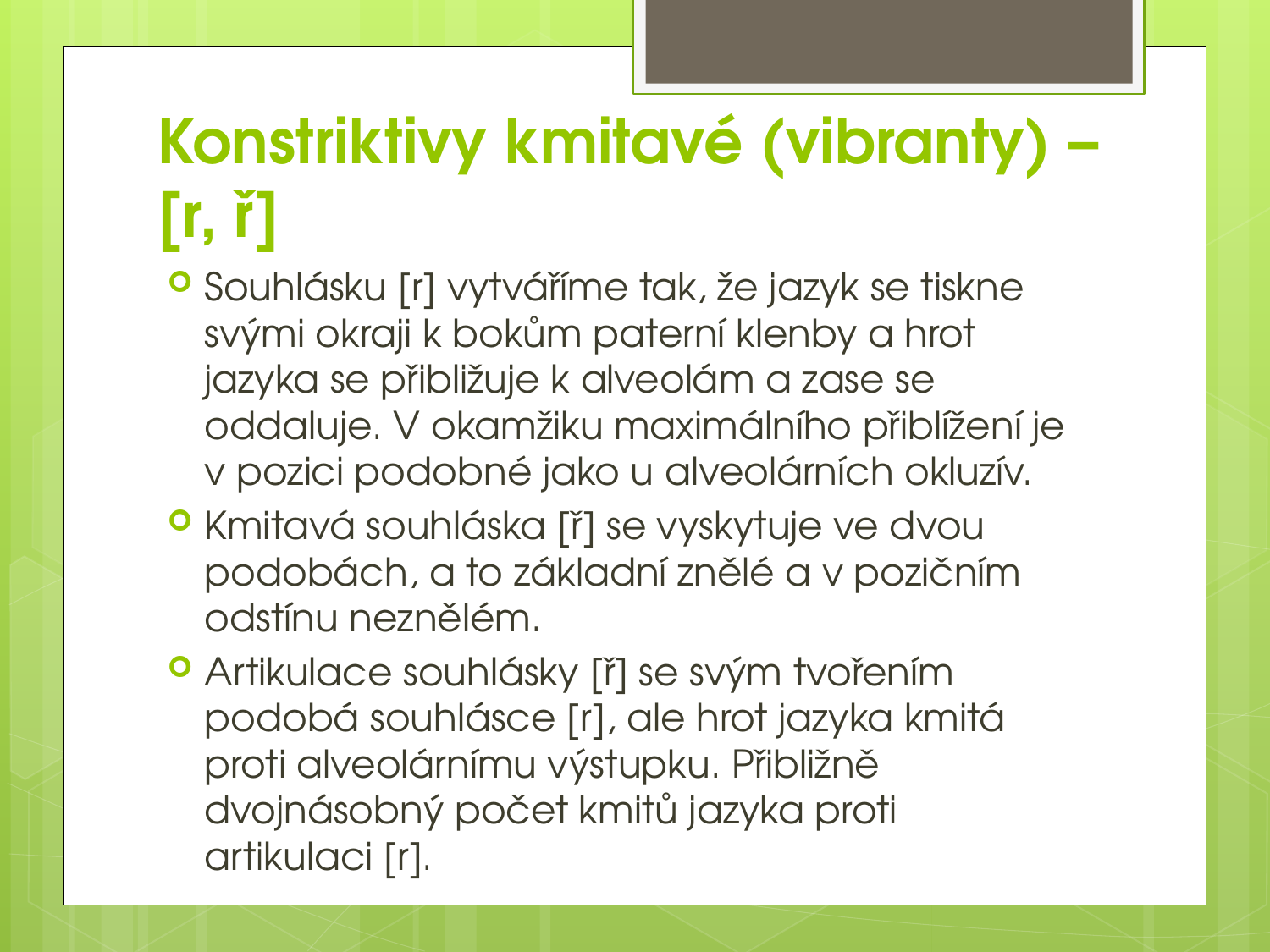

# Konstriktivy kmitavé (vibranty) – [r, ř]
Souhlásku [r] vytváříme tak, že jazyk se tiskne svými okraji k bokům paterní klenby a hrot jazyka se přibližuje k alveolám a zase se oddaluje. V okamžiku maximálního přiblížení je v pozici podobné jako u alveolárních okluzív.
Kmitavá souhláska [ř] se vyskytuje ve dvou podobách, a to základní znělé a v pozičním odstínu neznělém.
Artikulace souhlásky [ř] se svým tvořením podobá souhlásce [r], ale hrot jazyka kmitá proti alveolárnímu výstupku. Přibližně dvojnásobný počet kmitů jazyka proti artikulaci [r].